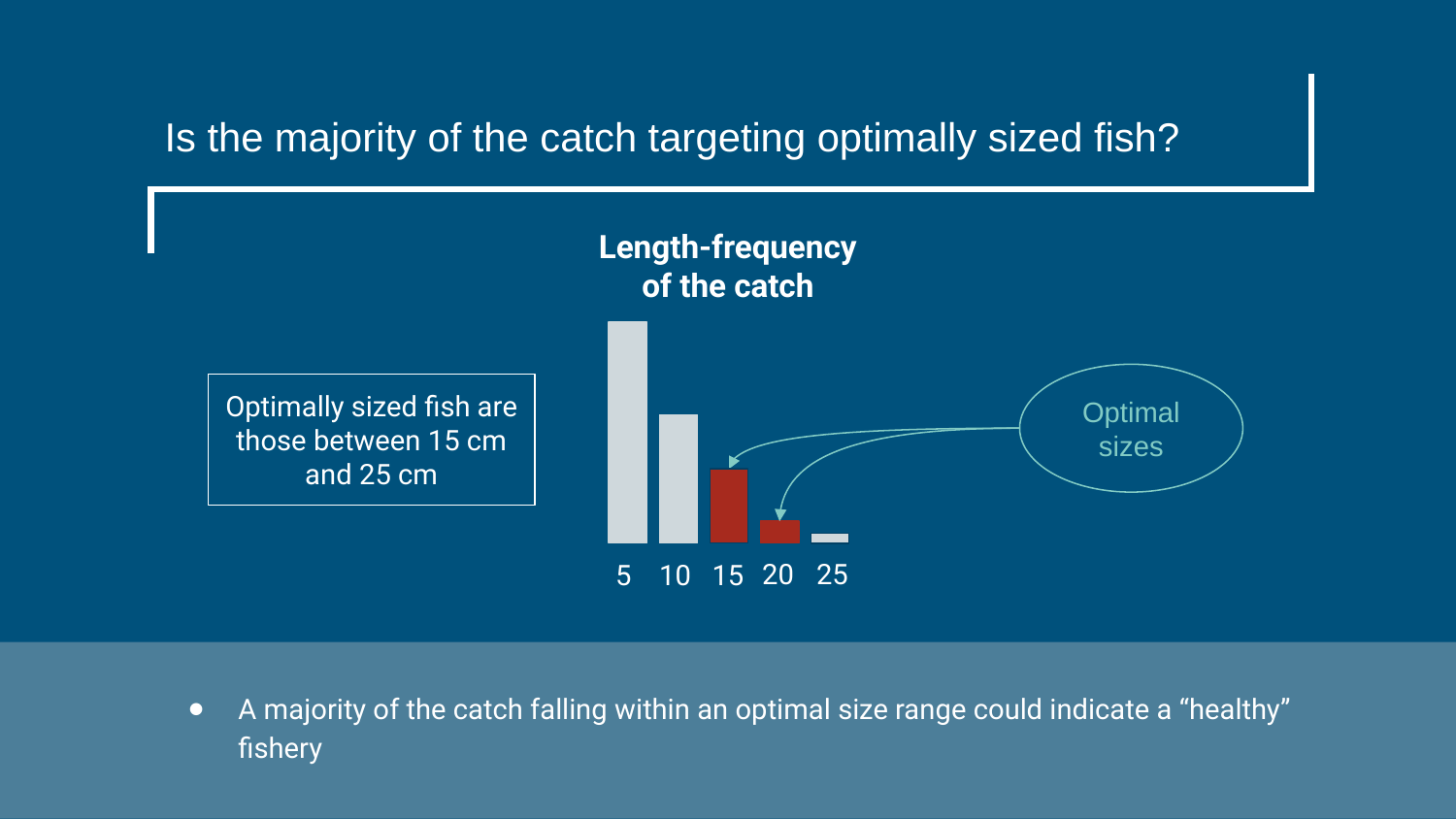

# Is the majority of the catch targeting optimally sized fish?
Length-frequency of the catch

20
25
5
10
15
Optimal sizes
Optimally sized fish are those between 15 cm and 25 cm
A majority of the catch falling within an optimal size range could indicate a “healthy” fishery